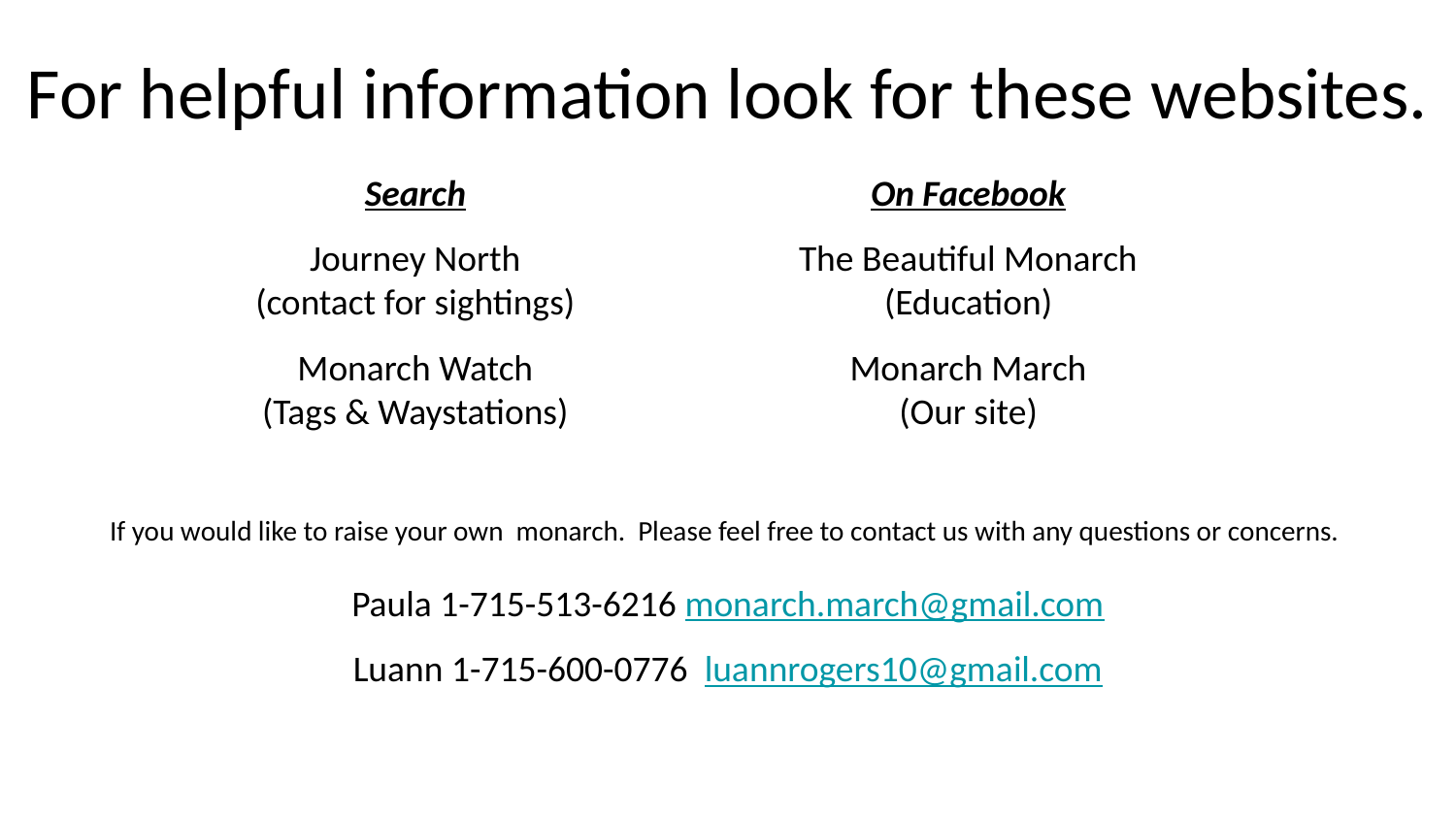

# For helpful information look for these websites.

Search

Journey North
(contact for sightings)

Monarch Watch
(Tags & Waystations)

On Facebook

The Beautiful Monarch
(Education)

Monarch March
(Our site)

If you would like to raise your own  monarch.  Please feel free to contact us with any questions or concerns.

Paula 1-715-513-6216 monarch.march@gmail.com

Luann 1-715-600-0776  luannrogers10@gmail.com